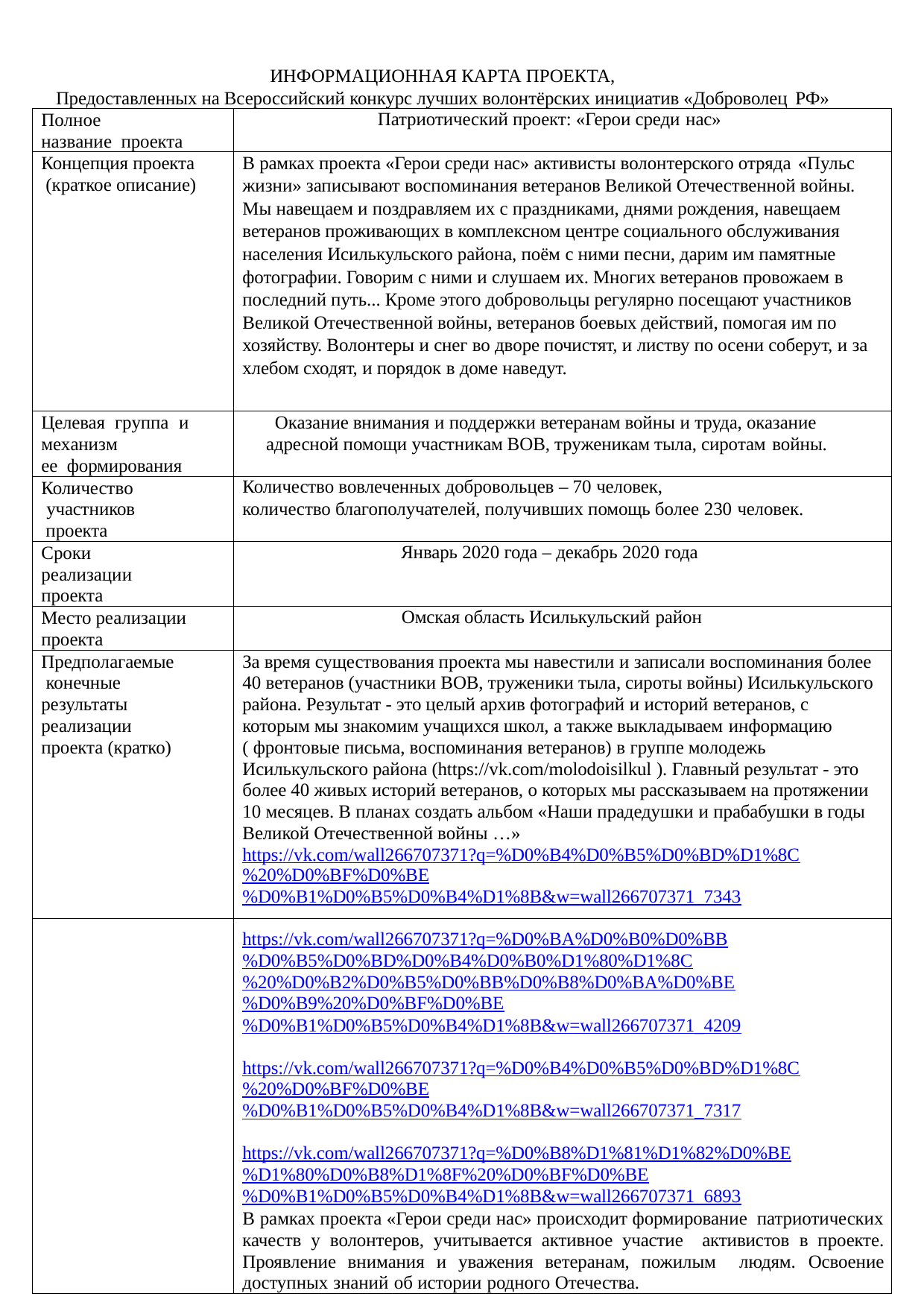

ИНФОРМАЦИОННАЯ КАРТА ПРОЕКТА,
Предоставленных на Всероссийский конкурс лучших волонтёрских инициатив «Доброволец РФ»
| Полное название проекта | Патриотический проект: «Герои среди нас» |
| --- | --- |
| Концепция проекта (краткое описание) | В рамках проекта «Герои среди нас» активисты волонтерского отряда «Пульс жизни» записывают воспоминания ветеранов Великой Отечественной войны. Мы навещаем и поздравляем их с праздниками, днями рождения, навещаем ветеранов проживающих в комплексном центре социального обслуживания населения Исилькульского района, поём с ними песни, дарим им памятные фотографии. Говорим с ними и слушаем их. Многих ветеранов провожаем в последний путь... Кроме этого добровольцы регулярно посещают участников Великой Отечественной войны, ветеранов боевых действий, помогая им по хозяйству. Волонтеры и снег во дворе почистят, и листву по осени соберут, и за хлебом сходят, и порядок в доме наведут. |
| Целевая группа и механизм ее формирования | Оказание внимания и поддержки ветеранам войны и труда, оказание адресной помощи участникам ВОВ, труженикам тыла, сиротам войны. |
| Количество участников проекта | Количество вовлеченных добровольцев – 70 человек, количество благополучателей, получивших помощь более 230 человек. |
| Сроки реализации проекта | Январь 2020 года – декабрь 2020 года |
| Место реализации проекта | Омская область Исилькульский район |
| Предполагаемые конечные результаты реализации проекта (кратко) | За время существования проекта мы навестили и записали воспоминания более 40 ветеранов (участники ВОВ, труженики тыла, сироты войны) Исилькульского района. Результат - это целый архив фотографий и историй ветеранов, с которым мы знакомим учащихся школ, а также выкладываем информацию ( фронтовые письма, воспоминания ветеранов) в группе молодежь Исилькульского района (https://vk.com/molodoisilkul ). Главный результат - это более 40 живых историй ветеранов, о которых мы рассказываем на протяжении 10 месяцев. В планах создать альбом «Наши прадедушки и прабабушки в годы Великой Отечественной войны …» https://vk.com/wall266707371?q=%D0%B4%D0%B5%D0%BD%D1%8C %20%D0%BF%D0%BE %D0%B1%D0%B5%D0%B4%D1%8B&w=wall266707371\_7343 |
|  | https://vk.com/wall266707371?q=%D0%BA%D0%B0%D0%BB %D0%B5%D0%BD%D0%B4%D0%B0%D1%80%D1%8C %20%D0%B2%D0%B5%D0%BB%D0%B8%D0%BA%D0%BE %D0%B9%20%D0%BF%D0%BE %D0%B1%D0%B5%D0%B4%D1%8B&w=wall266707371\_4209 |
|  | https://vk.com/wall266707371?q=%D0%B4%D0%B5%D0%BD%D1%8C %20%D0%BF%D0%BE %D0%B1%D0%B5%D0%B4%D1%8B&w=wall266707371\_7317 |
|  | https://vk.com/wall266707371?q=%D0%B8%D1%81%D1%82%D0%BE %D1%80%D0%B8%D1%8F%20%D0%BF%D0%BE %D0%B1%D0%B5%D0%B4%D1%8B&w=wall266707371\_6893 В рамках проекта «Герои среди нас» происходит формирование патриотических качеств у волонтеров, учитывается активное участие активистов в проекте. Проявление внимания и уважения ветеранам, пожилым людям. Освоение доступных знаний об истории родного Отечества. |